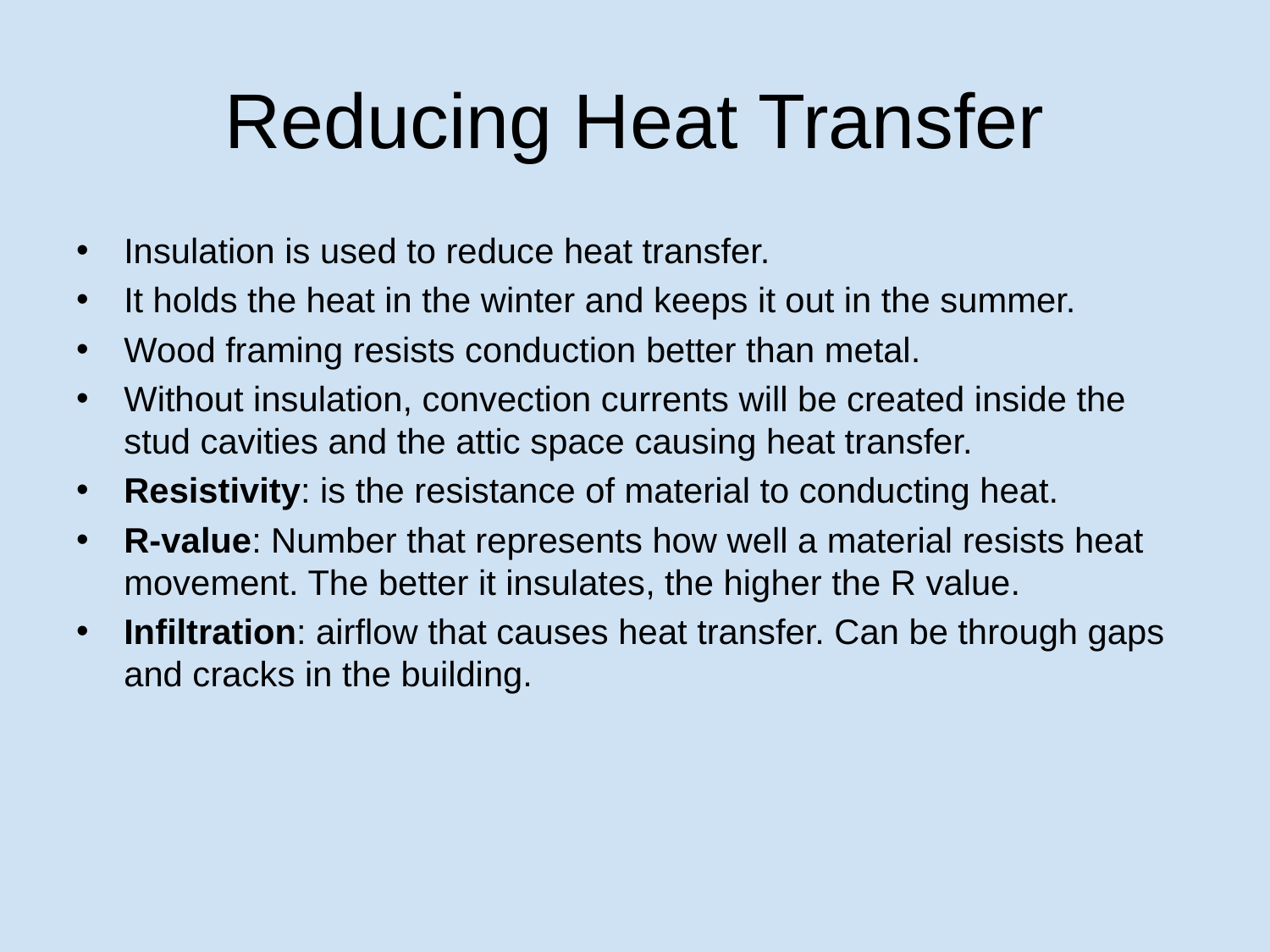

# Reducing Heat Transfer
Insulation is used to reduce heat transfer.
It holds the heat in the winter and keeps it out in the summer.
Wood framing resists conduction better than metal.
Without insulation, convection currents will be created inside the stud cavities and the attic space causing heat transfer.
Resistivity: is the resistance of material to conducting heat.
R-value: Number that represents how well a material resists heat movement. The better it insulates, the higher the R value.
Infiltration: airflow that causes heat transfer. Can be through gaps and cracks in the building.